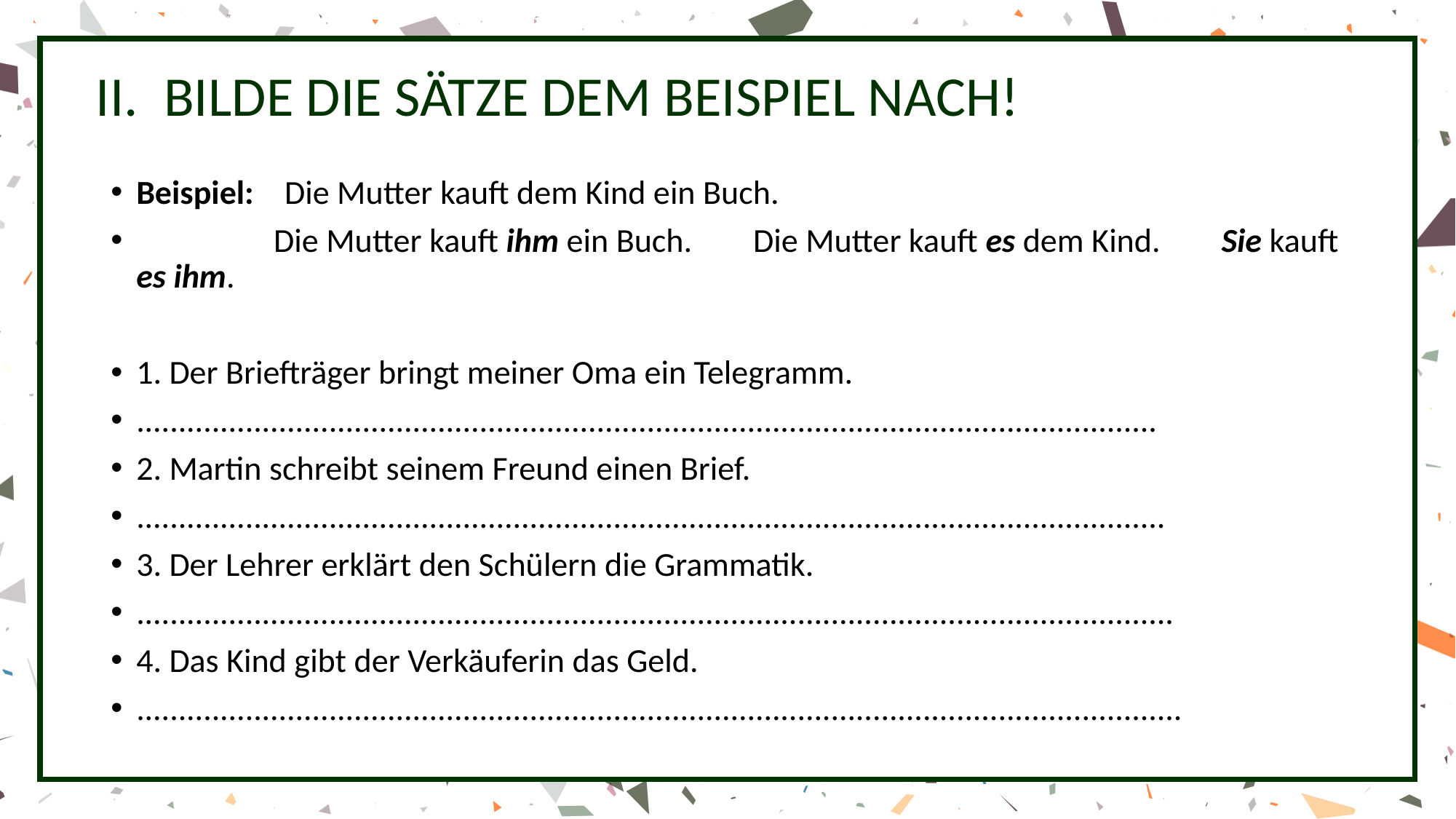

# II.  BILDE DIE SÄTZE DEM BEISPIEL NACH!
Beispiel:    Die Mutter kauft dem Kind ein Buch.
                  Die Mutter kauft ihm ein Buch.        Die Mutter kauft es dem Kind.        Sie kauft es ihm.

1. Der Briefträger bringt meiner Oma ein Telegramm.
..........................................................................................................................
2. Martin schreibt seinem Freund einen Brief.
...........................................................................................................................
3. Der Lehrer erklärt den Schülern die Grammatik.
............................................................................................................................
4. Das Kind gibt der Verkäuferin das Geld.
.............................................................................................................................